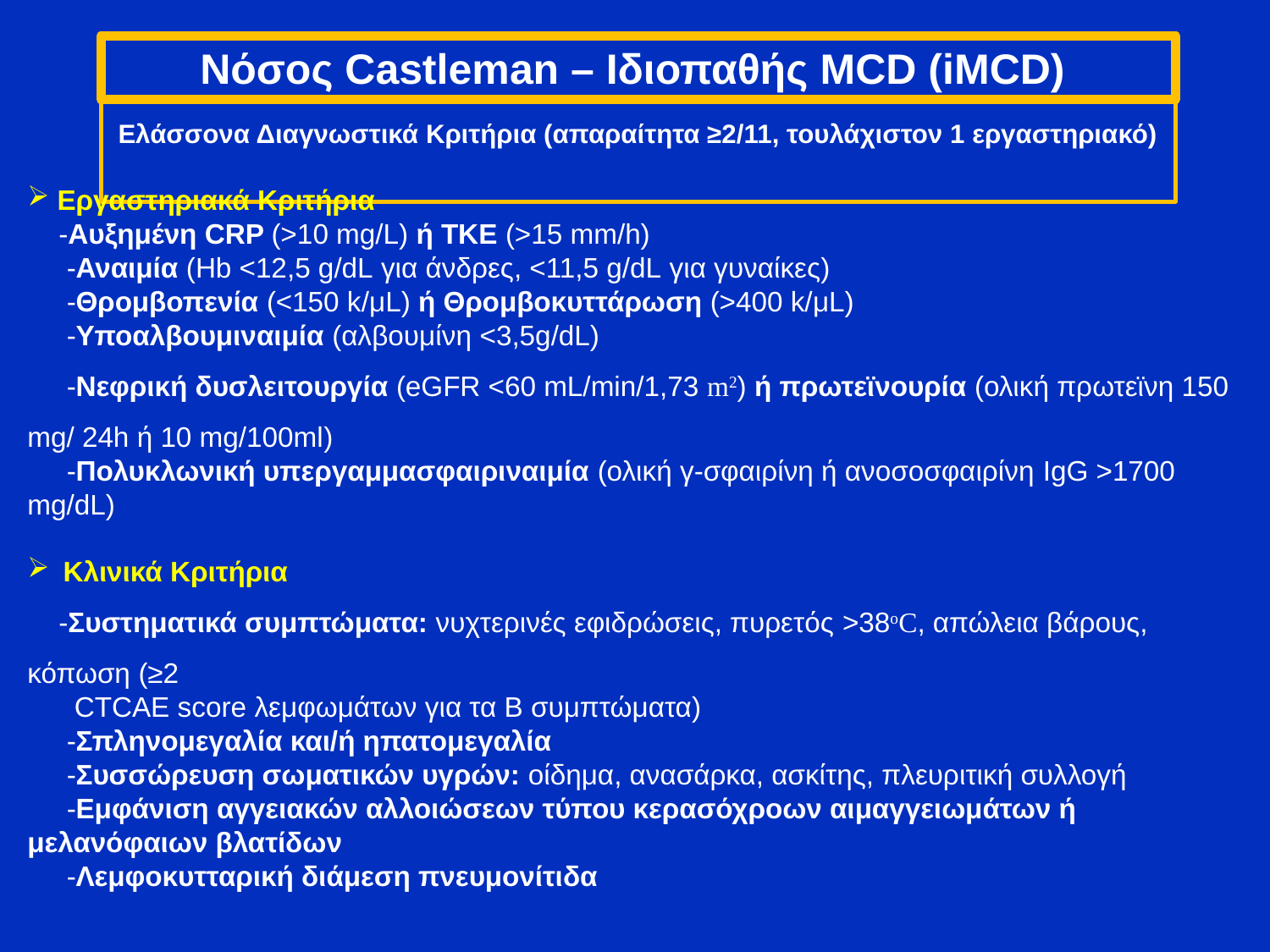

Νόσος Castleman – Ιδιοπαθής MCD (iMCD)
Ελάσσονα Διαγνωστικά Κριτήρια (απαραίτητα ≥2/11, τουλάχιστον 1 εργαστηριακό)
Εργαστηριακά Κριτήρια
    -Αυξημένη CRP (>10 mg/L) ή ΤΚΕ (>15 mm/h)
     -Αναιμία (Hb <12,5 g/dL για άνδρες, <11,5 g/dL για γυναίκες)
     -Θρομβοπενία (<150 k/μL) ή Θρομβοκυττάρωση (>400 k/μL)
     -Υποαλβουμιναιμία (αλβουμίνη <3,5g/dL)
     -Νεφρική δυσλειτουργία (eGFR <60 mL/min/1,73 m2) ή πρωτεϊνουρία (ολική πρωτεϊνη 150 mg/ 24h ή 10 mg/100ml)
     -Πολυκλωνική υπεργαμμασφαιριναιμία (ολική γ-σφαιρίνη ή ανοσοσφαιρίνη IgG >1700 mg/dL)

Κλινικά Κριτήρια
    -Συστηματικά συμπτώματα: νυχτερινές εφιδρώσεις, πυρετός >38oC, απώλεια βάρους, κόπωση (≥2
      CTCAE score λεμφωμάτων για τα Β συμπτώματα)
     -Σπληνομεγαλία και/ή ηπατομεγαλία
     -Συσσώρευση σωματικών υγρών: οίδημα, ανασάρκα, ασκίτης, πλευριτική συλλογή
     -Εμφάνιση αγγειακών αλλοιώσεων τύπου κερασόχροων αιμαγγειωμάτων ή μελανόφαιων βλατίδων
     -Λεμφοκυτταρική διάμεση πνευμονίτιδα